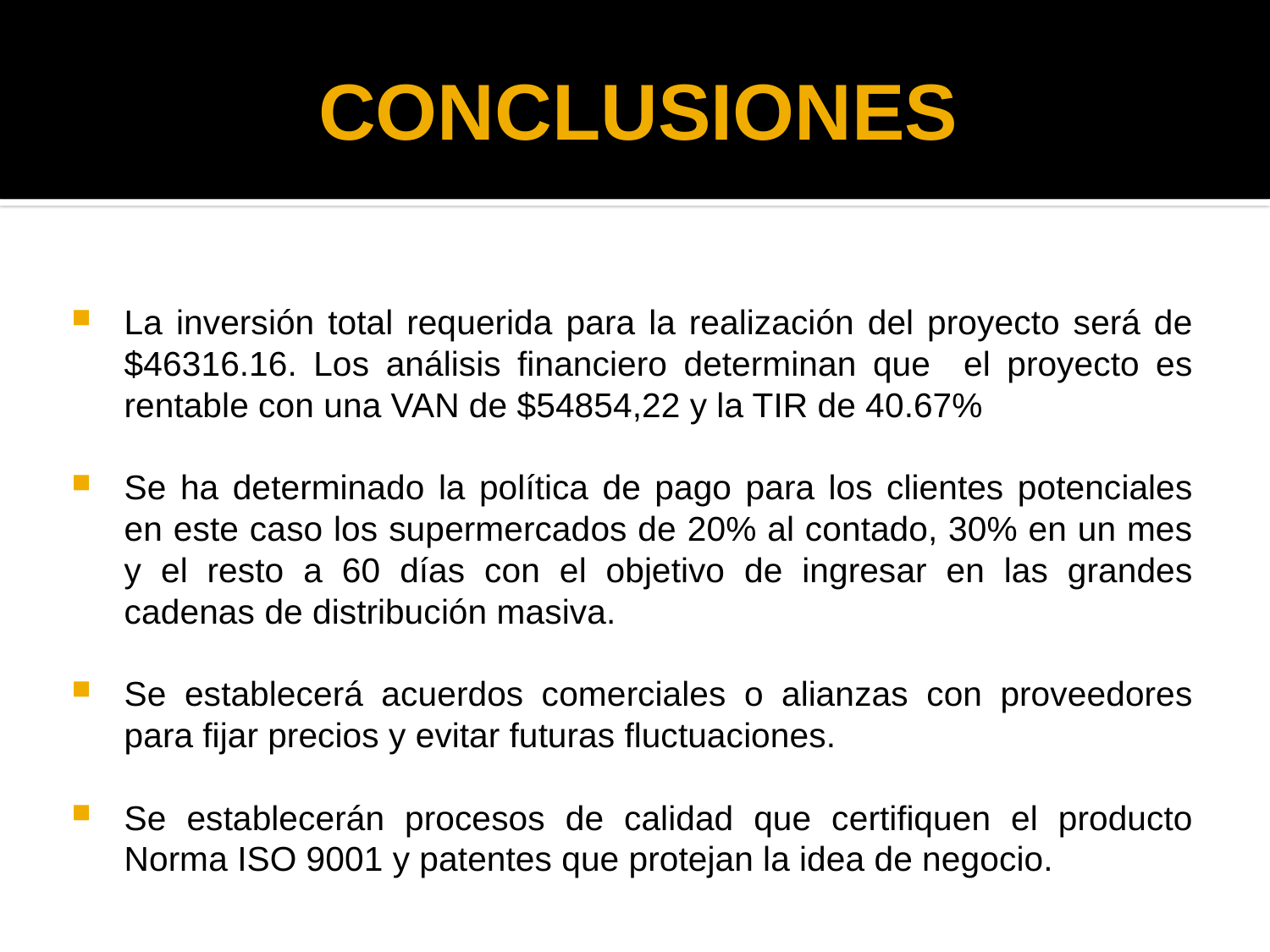

# CONCLUSIONES

La inversión total requerida para la realización del proyecto será de $46316.16. Los análisis financiero determinan que  el proyecto es rentable con una VAN de $54854,22 y la TIR de 40.67%

Se ha determinado la política de pago para los clientes potenciales en este caso los supermercados de 20% al contado, 30% en un mes y el resto a 60 días con el objetivo de ingresar en las grandes cadenas de distribución masiva.

Se establecerá acuerdos comerciales o alianzas con proveedores para fijar precios y evitar futuras fluctuaciones.

Se establecerán procesos de calidad que certifiquen el producto Norma ISO 9001 y patentes que protejan la idea de negocio.